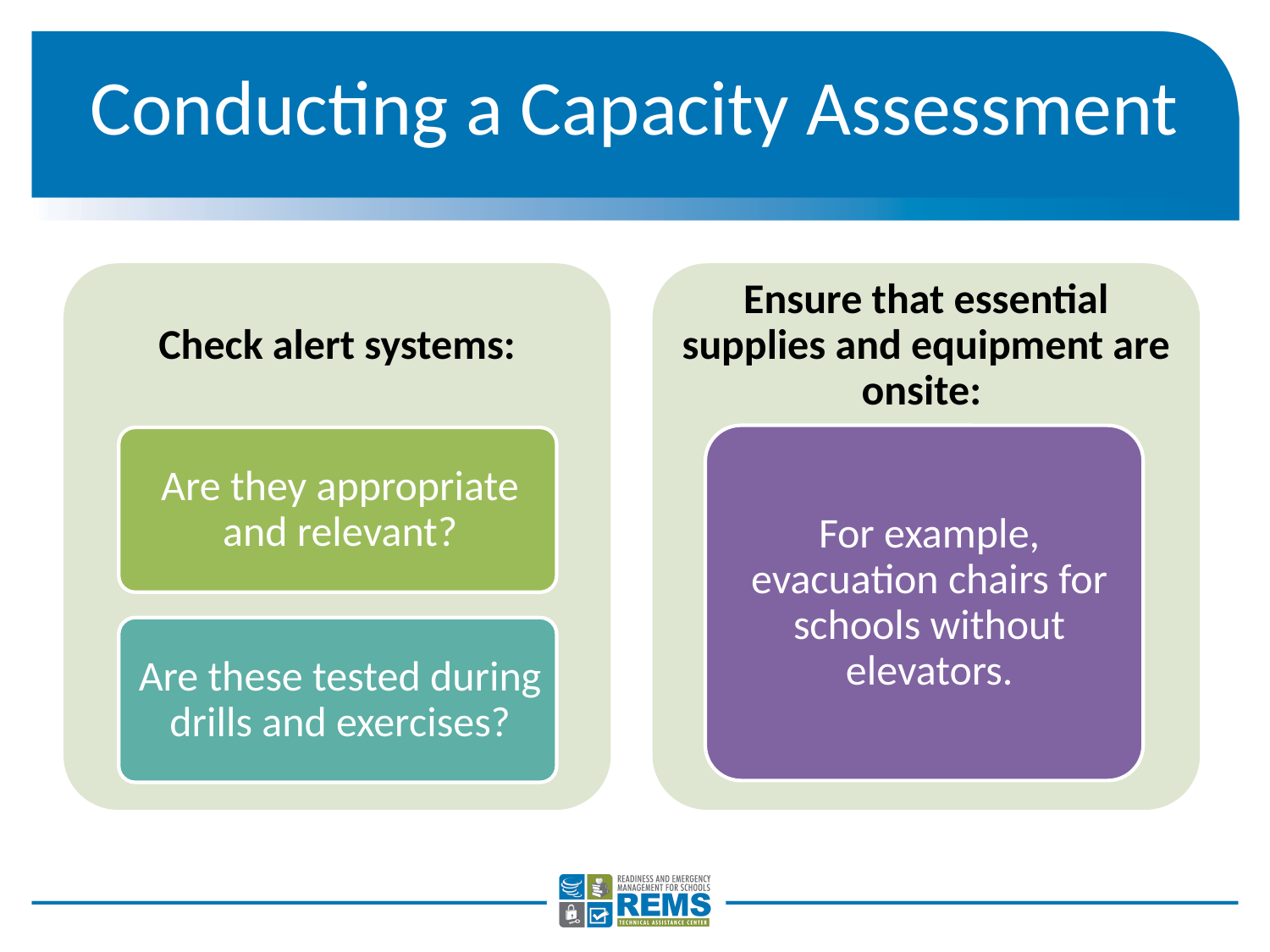

# Conducting a Capacity Assessment
Check alert systems:
Are they appropriate and relevant?
Are these tested during drills and exercises?
Ensure that essential supplies and equipment are onsite:
For example, evacuation chairs for schools without elevators.